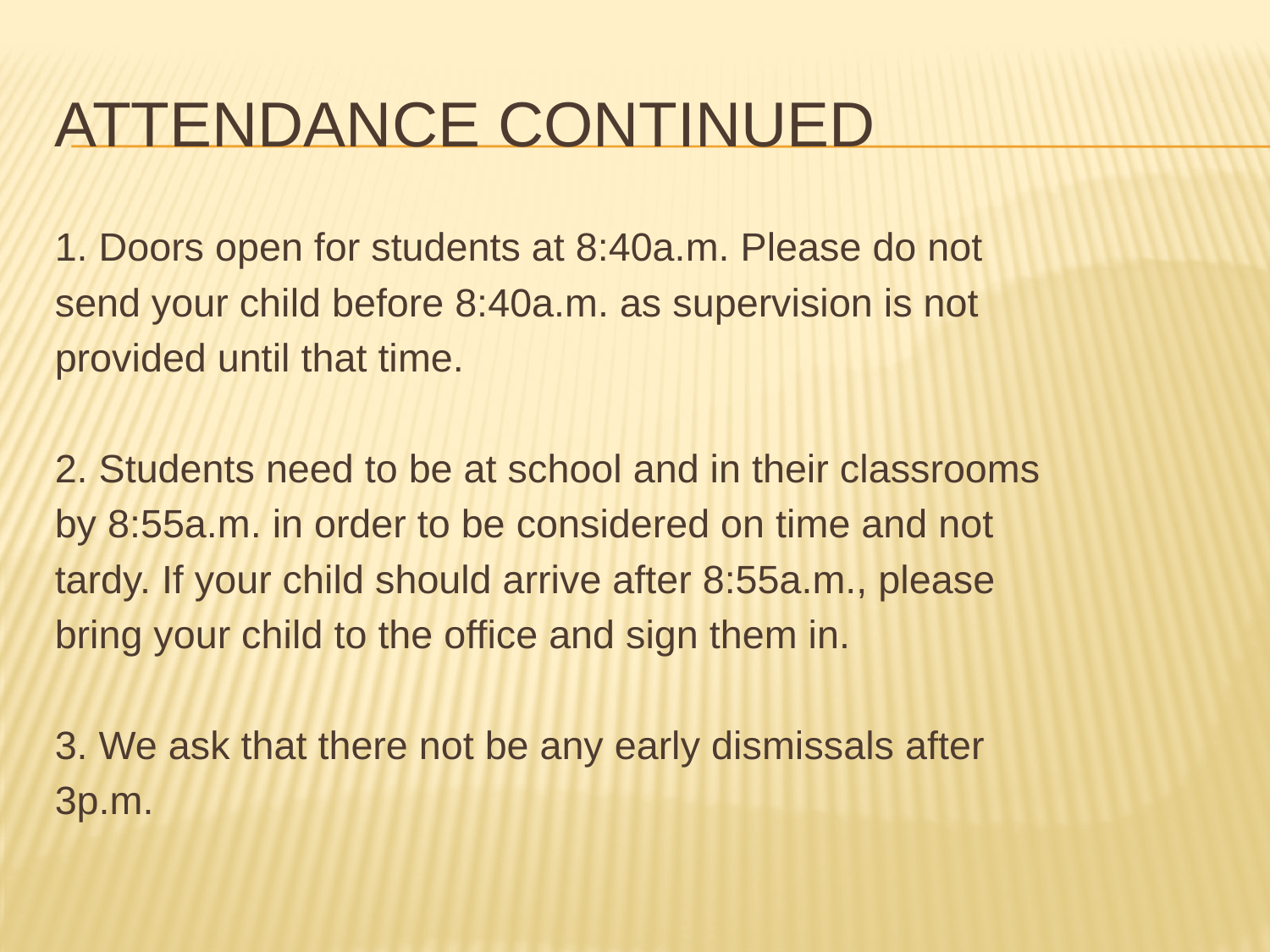

# Attendance Continued
1. Doors open for students at 8:40a.m. Please do not
send your child before 8:40a.m. as supervision is not
provided until that time.

2. Students need to be at school and in their classrooms
by 8:55a.m. in order to be considered on time and not
tardy. If your child should arrive after 8:55a.m., please
bring your child to the office and sign them in.

3. We ask that there not be any early dismissals after
3p.m.